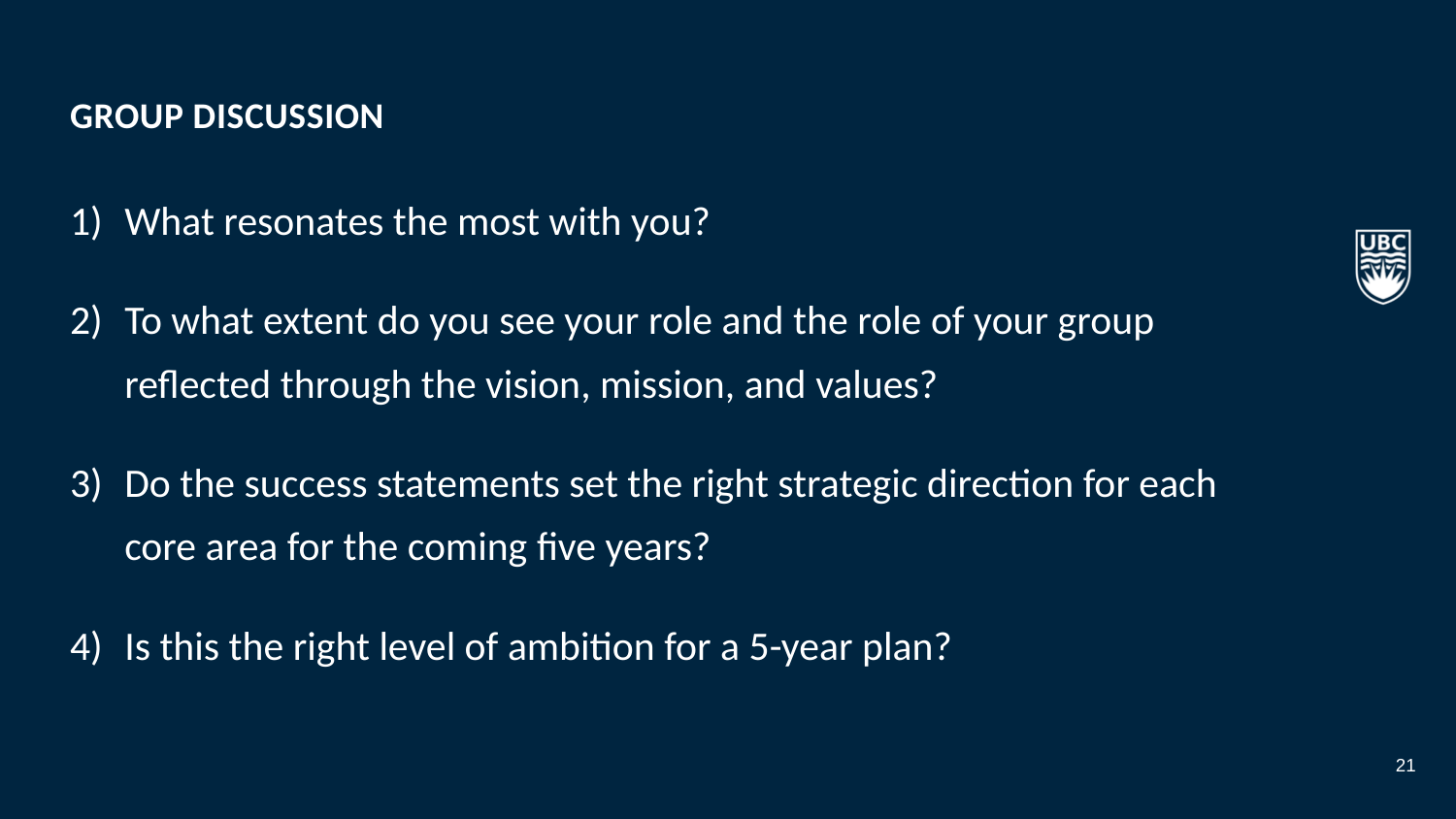

Group discussion
What resonates the most with you?
To what extent do you see your role and the role of your group reflected through the vision, mission, and values?
Do the success statements set the right strategic direction for each core area for the coming five years?
Is this the right level of ambition for a 5-year plan?